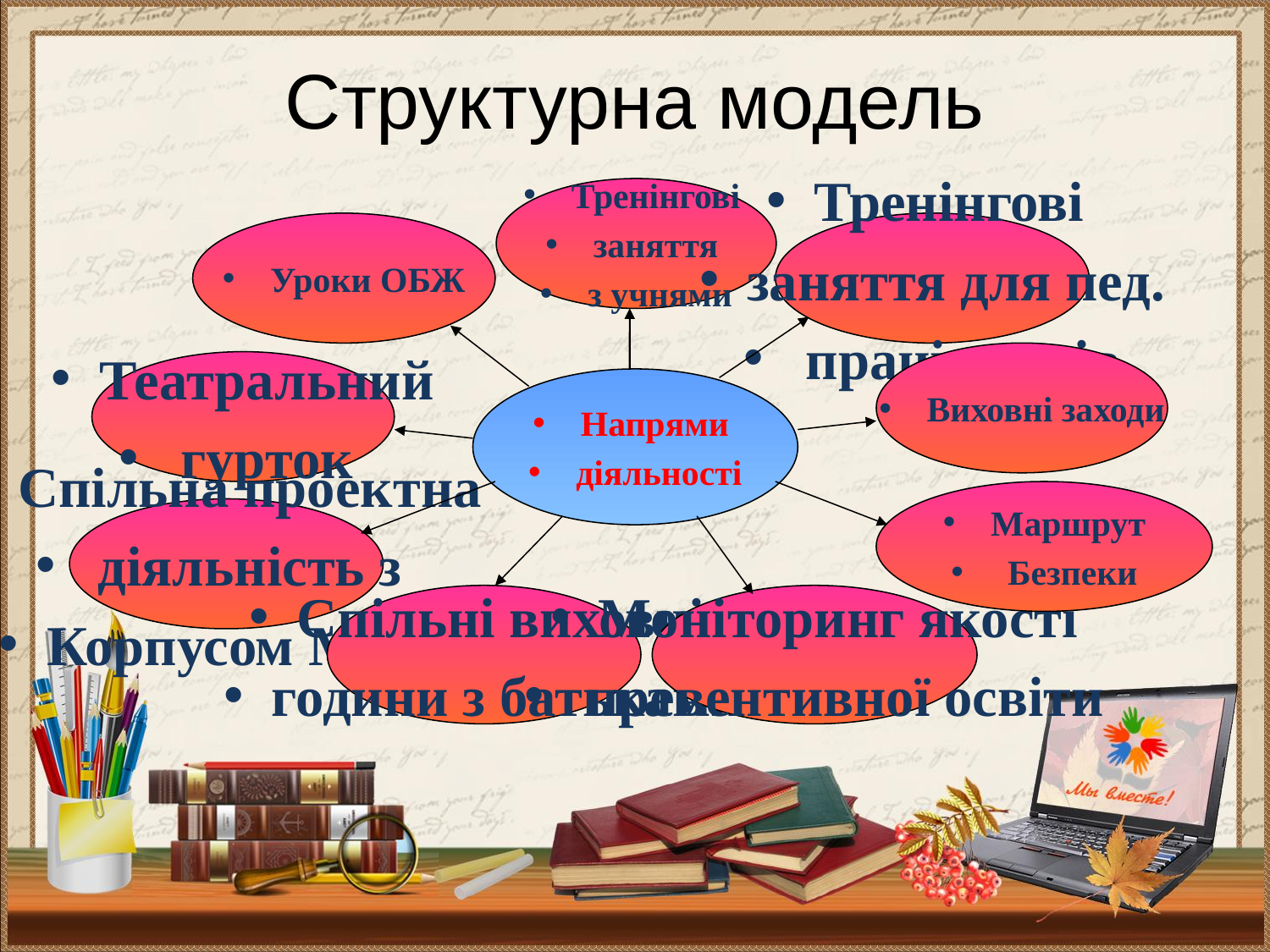

# Структурна модель
Тренінгові
заняття
з учнями
Уроки ОБЖ
Тренінгові
заняття для пед.
 працівників

Виховні заходи
Театральний
 гурток
Напрями
діяльності

Маршрут
 Безпеки
Спільна проектна
 діяльність з
Корпусом Миру

Спільні виховні
години з батьками
Моніторинг якості
 превентивної освіти